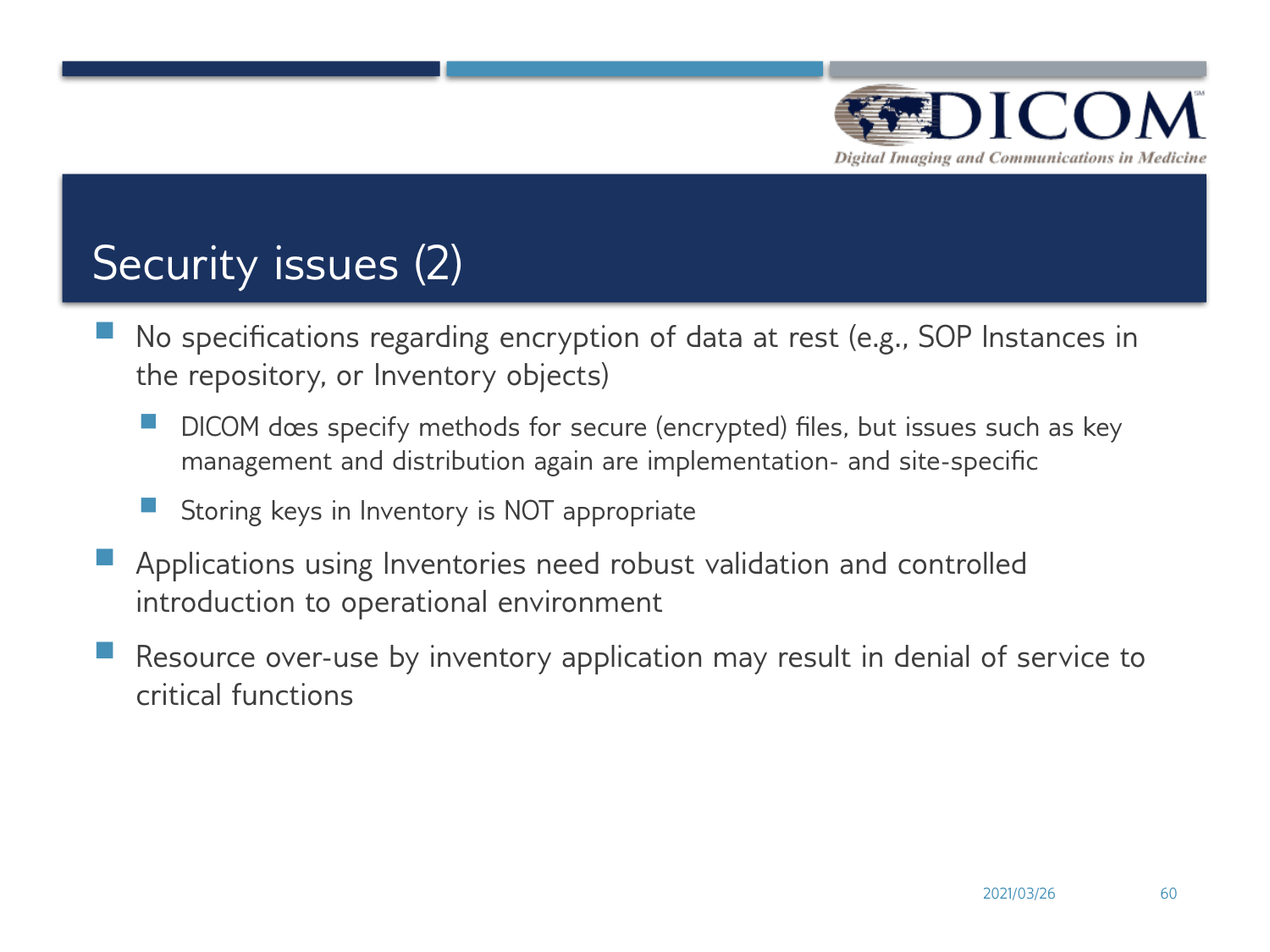

# Security issues (2)
No specifications regarding encryption of data at rest (e.g., SOP Instances in the repository, or Inventory objects)
DICOM does specify methods for secure (encrypted) files, but issues such as key management and distribution again are implementation- and site-specific
Storing keys in Inventory is NOT appropriate
Applications using Inventories need robust validation and controlled introduction to operational environment
Resource over-use by inventory application may result in denial of service to critical functions
2021/03/26
60